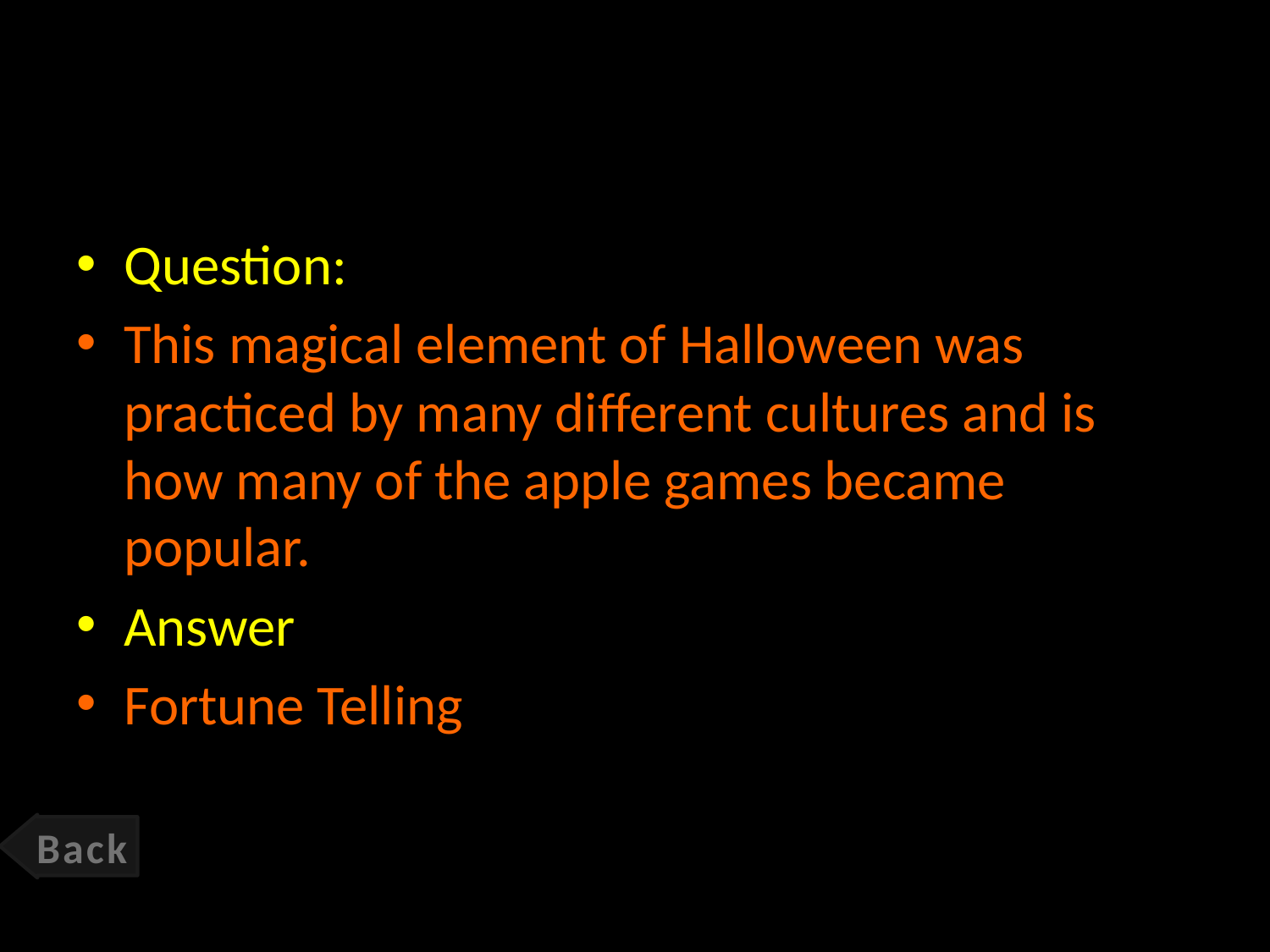

#
Question:
This magical element of Halloween was practiced by many different cultures and is how many of the apple games became popular.
Answer
Fortune Telling

Back